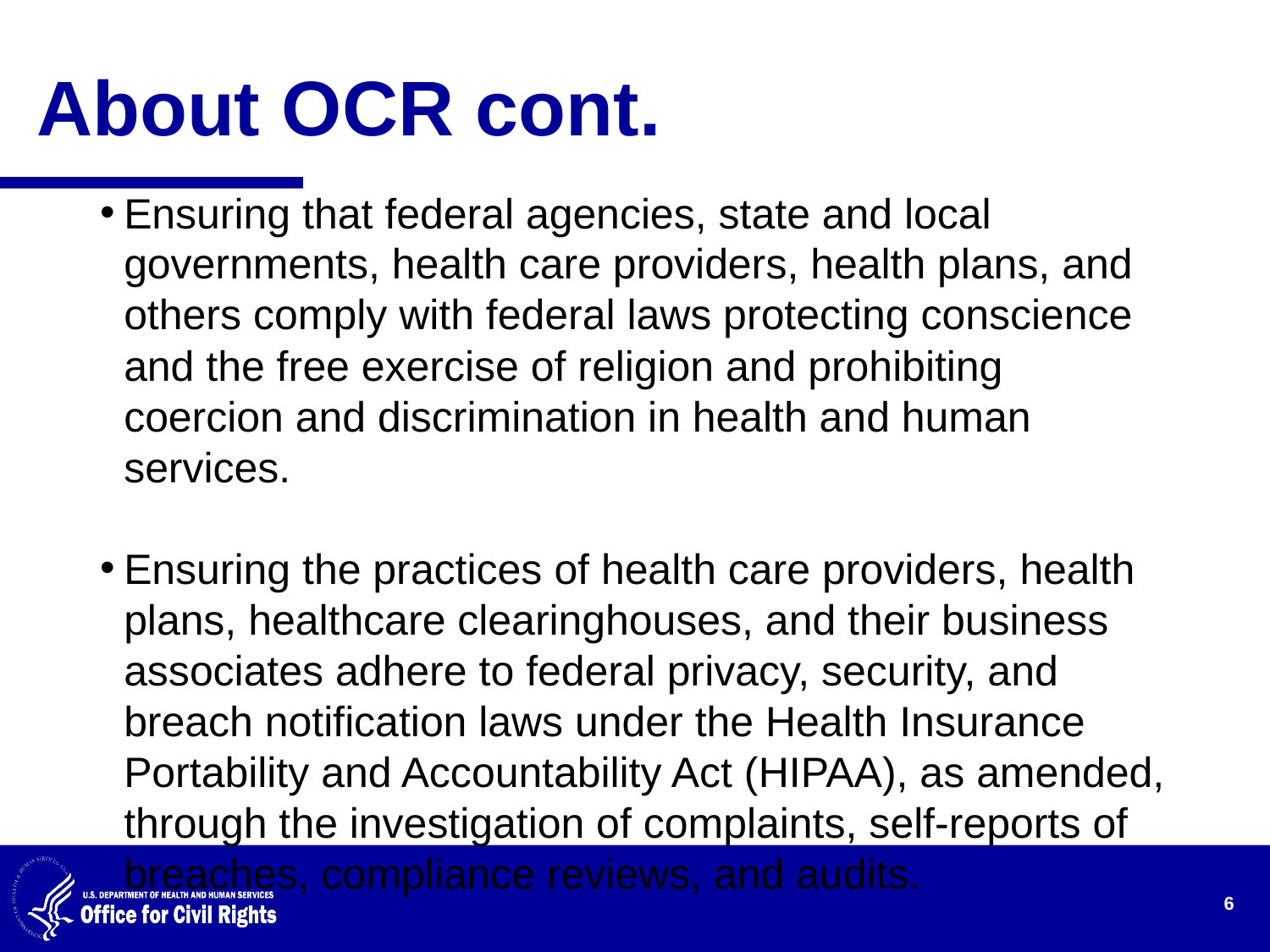

# About OCR cont.
Ensuring that federal agencies, state and local governments, health care providers, health plans, and others comply with federal laws protecting conscience and the free exercise of religion and prohibiting coercion and discrimination in health and human services.

Ensuring the practices of health care providers, health plans, healthcare clearinghouses, and their business associates adhere to federal privacy, security, and breach notification laws under the Health Insurance Portability and Accountability Act (HIPAA), as amended, through the investigation of complaints, self-reports of breaches, compliance reviews, and audits.